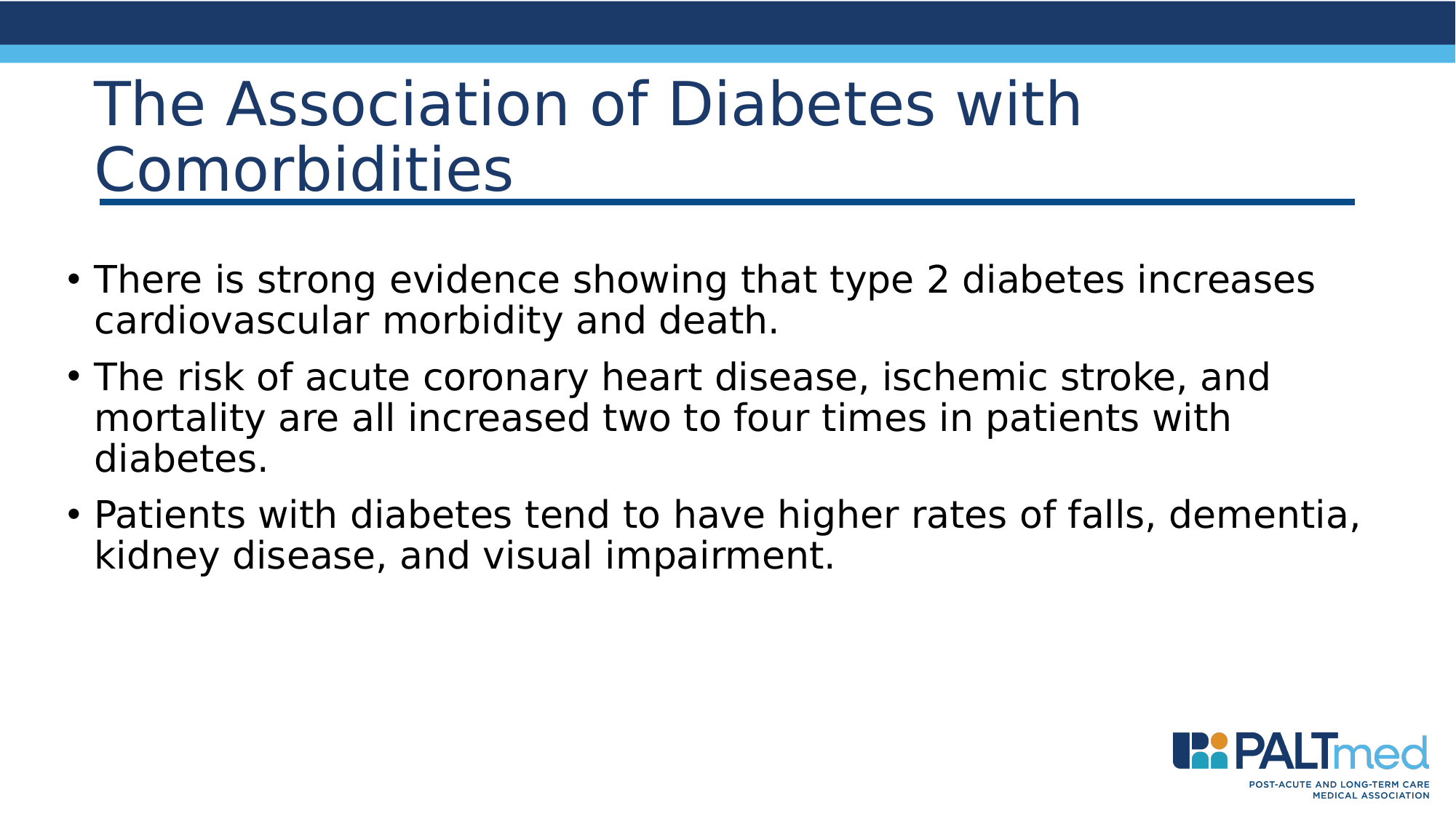

# The Association of Diabetes with Comorbidities
There is strong evidence showing that type 2 diabetes increases cardiovascular morbidity and death.
The risk of acute coronary heart disease, ischemic stroke, and mortality are all increased two to four times in patients with diabetes.
Patients with diabetes tend to have higher rates of falls, dementia, kidney disease, and visual impairment.